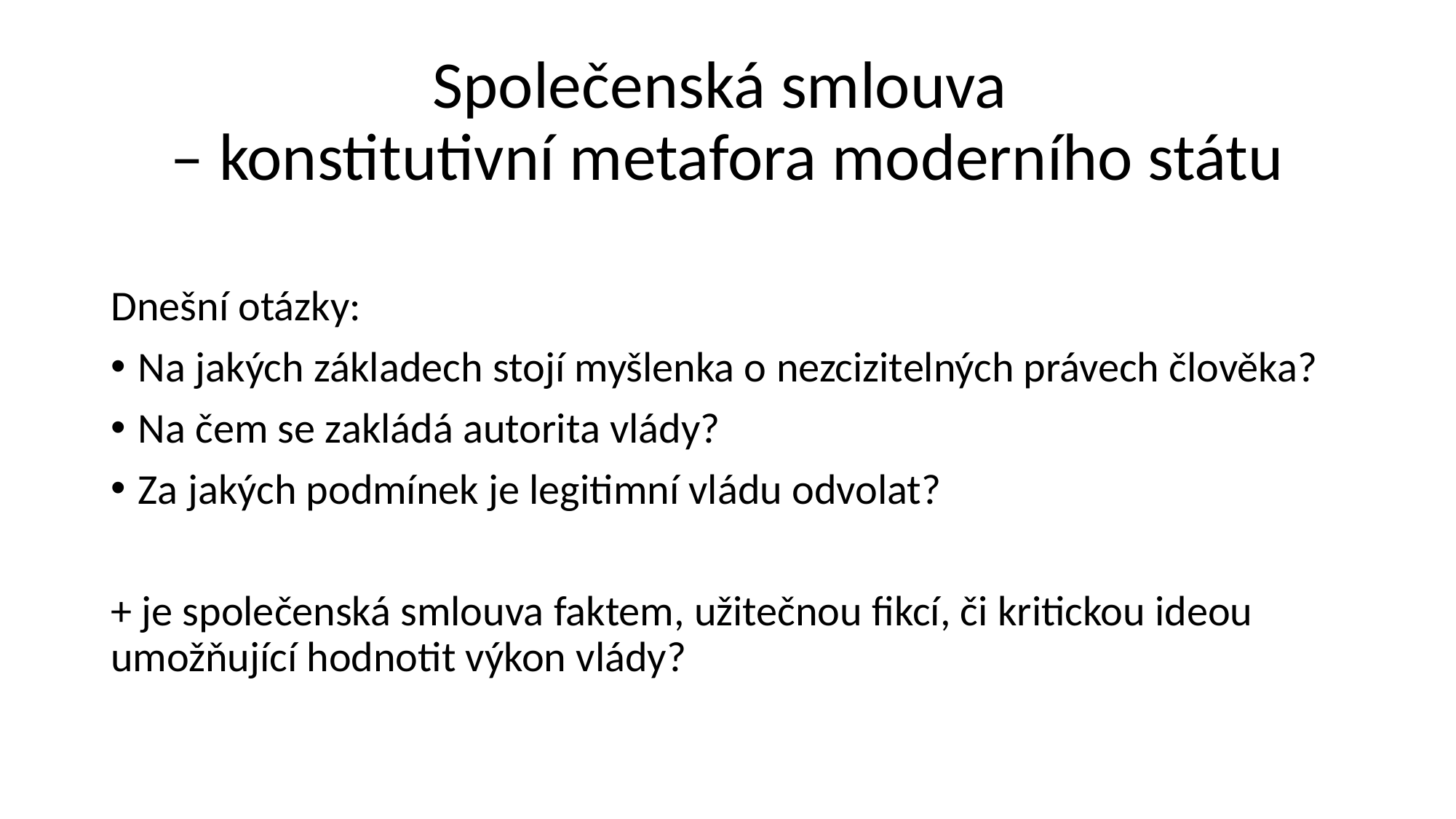

# Společenská smlouva – konstitutivní metafora moderního státu
Dnešní otázky:
Na jakých základech stojí myšlenka o nezcizitelných právech člověka?
Na čem se zakládá autorita vlády?
Za jakých podmínek je legitimní vládu odvolat?

+ je společenská smlouva faktem, užitečnou fikcí, či kritickou ideou umožňující hodnotit výkon vlády?